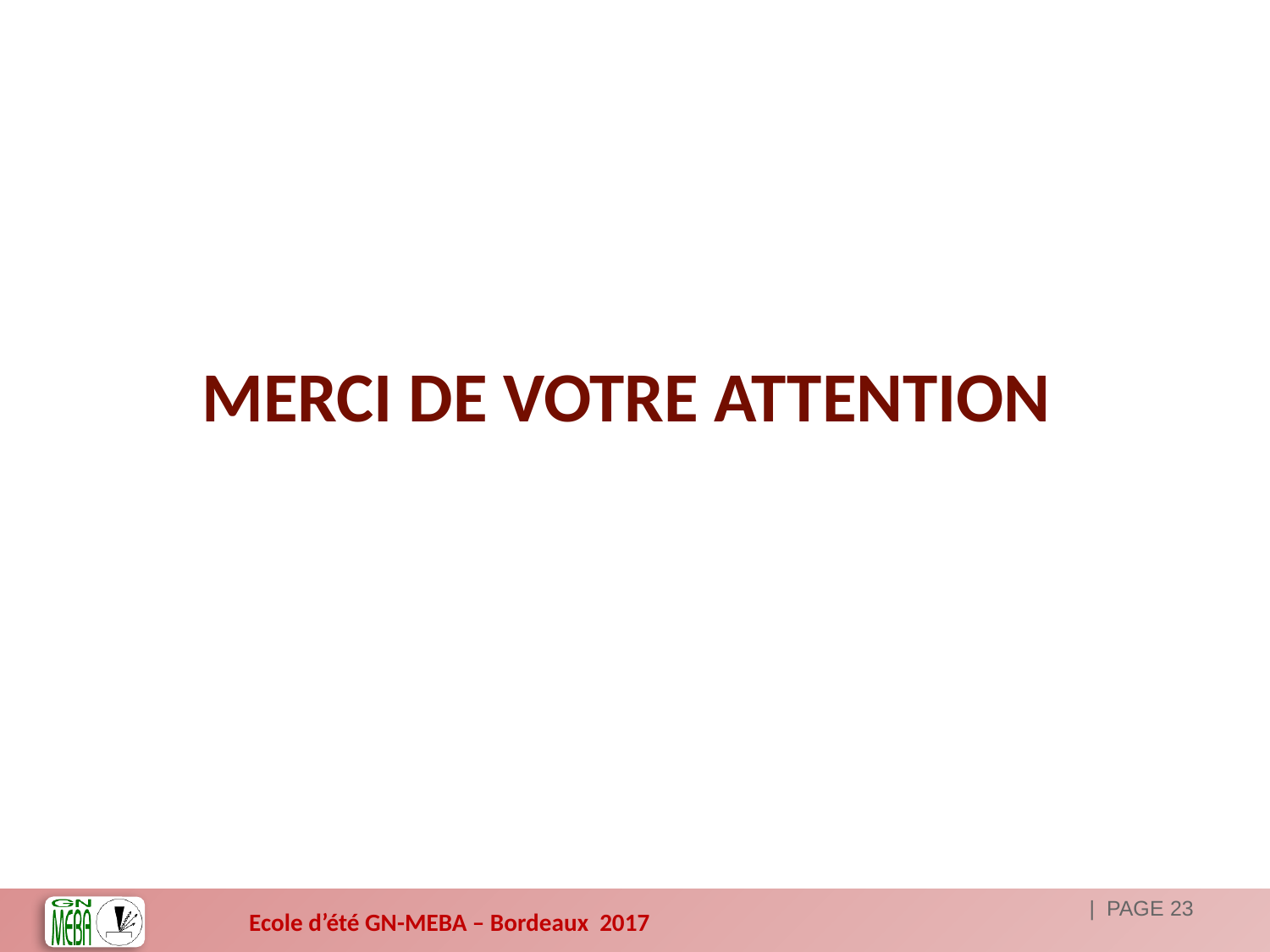

MERCI DE VOTRE ATTENTION
|  PAGE 23